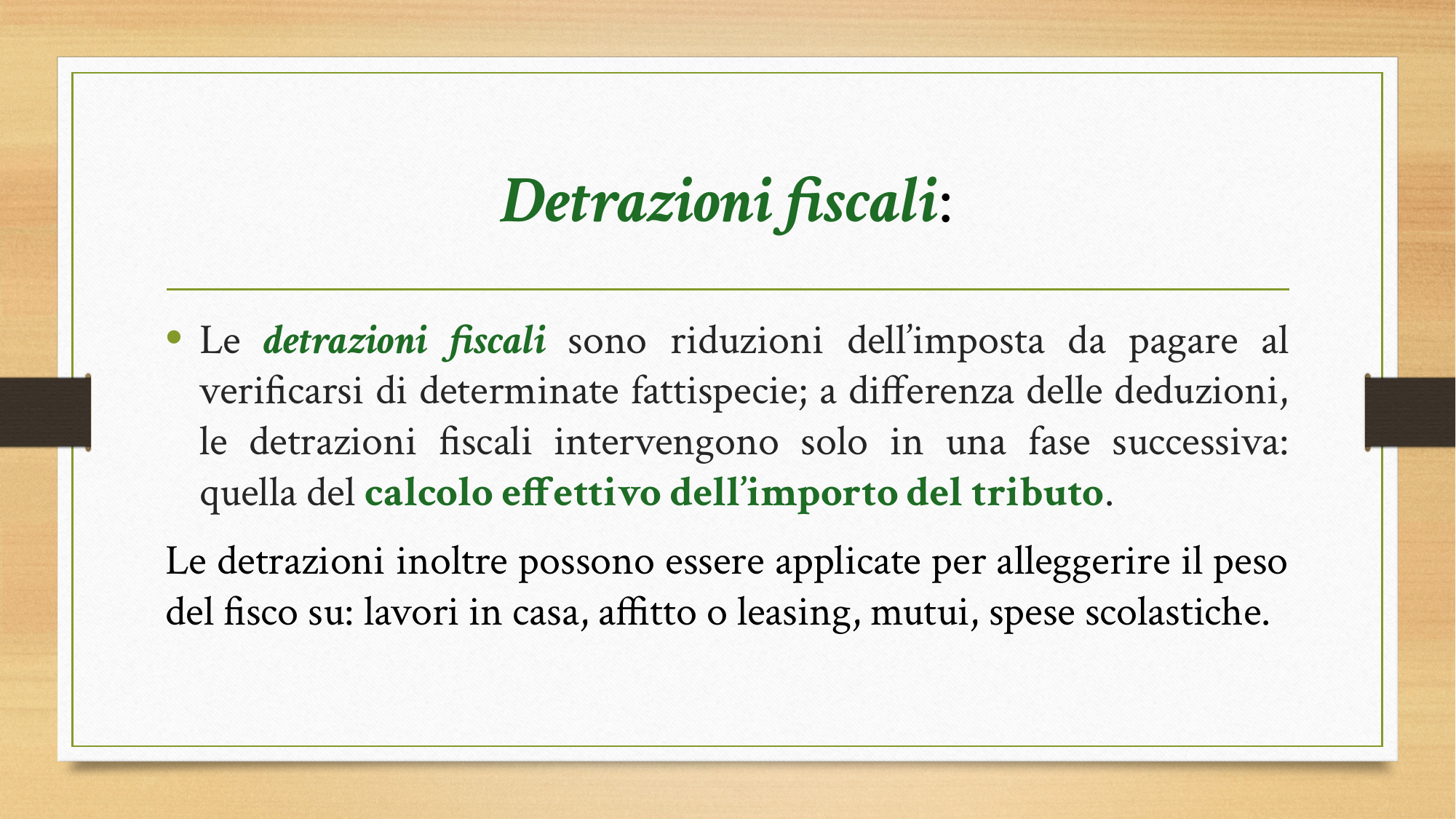

# Detrazioni fiscali:
Le detrazioni fiscali sono riduzioni dell’imposta da pagare al verificarsi di determinate fattispecie; a differenza delle deduzioni, le detrazioni fiscali intervengono solo in una fase successiva: quella del calcolo effettivo dell’importo del tributo.
Le detrazioni inoltre possono essere applicate per alleggerire il peso del fisco su: lavori in casa, affitto o leasing, mutui, spese scolastiche.